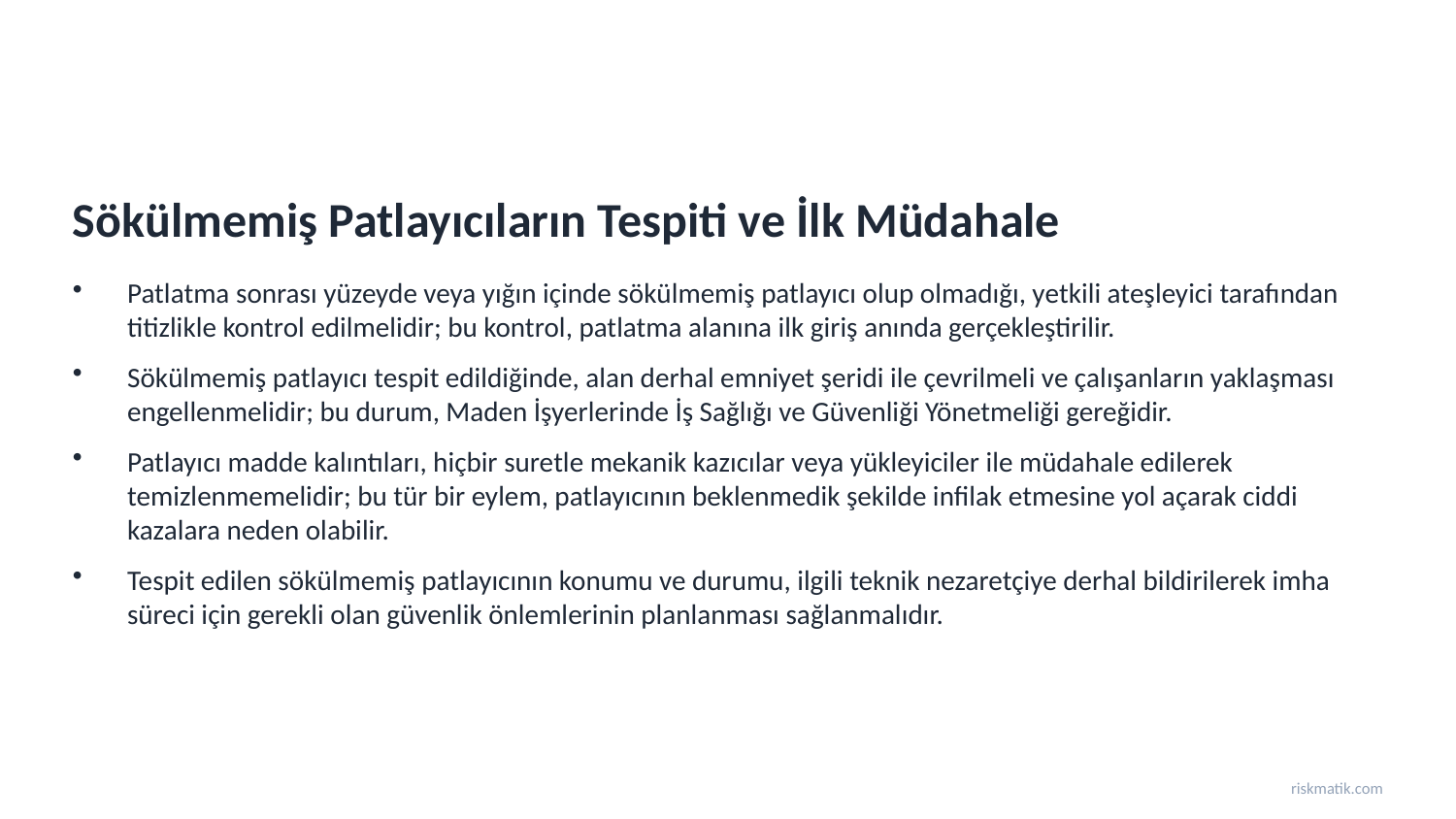

Sökülmemiş Patlayıcıların Tespiti ve İlk Müdahale
Patlatma sonrası yüzeyde veya yığın içinde sökülmemiş patlayıcı olup olmadığı, yetkili ateşleyici tarafından titizlikle kontrol edilmelidir; bu kontrol, patlatma alanına ilk giriş anında gerçekleştirilir.
Sökülmemiş patlayıcı tespit edildiğinde, alan derhal emniyet şeridi ile çevrilmeli ve çalışanların yaklaşması engellenmelidir; bu durum, Maden İşyerlerinde İş Sağlığı ve Güvenliği Yönetmeliği gereğidir.
Patlayıcı madde kalıntıları, hiçbir suretle mekanik kazıcılar veya yükleyiciler ile müdahale edilerek temizlenmemelidir; bu tür bir eylem, patlayıcının beklenmedik şekilde infilak etmesine yol açarak ciddi kazalara neden olabilir.
Tespit edilen sökülmemiş patlayıcının konumu ve durumu, ilgili teknik nezaretçiye derhal bildirilerek imha süreci için gerekli olan güvenlik önlemlerinin planlanması sağlanmalıdır.
riskmatik.com